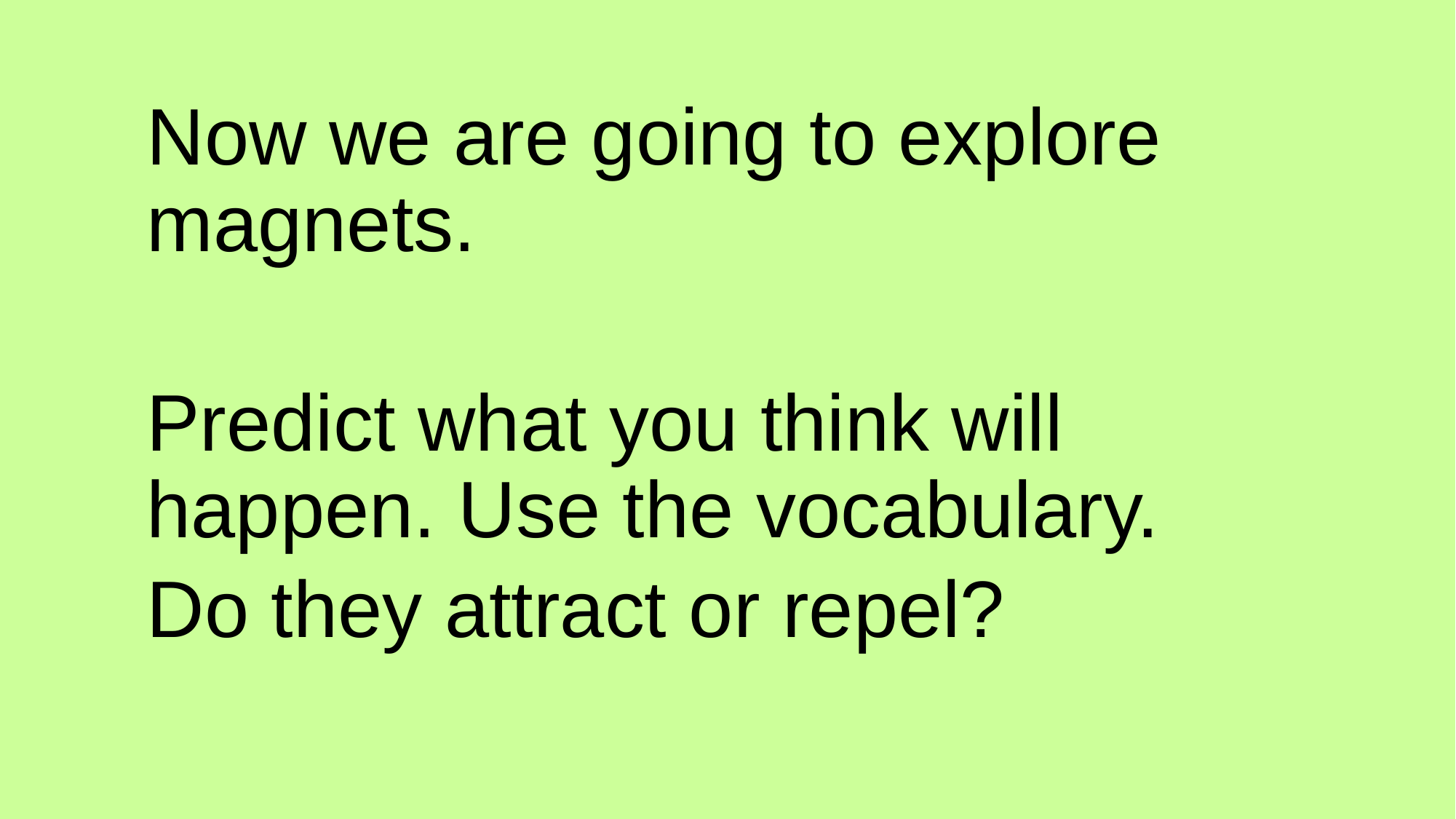

Now we are going to explore magnets.

Predict what you think will happen. Use the vocabulary.
Do they attract or repel?